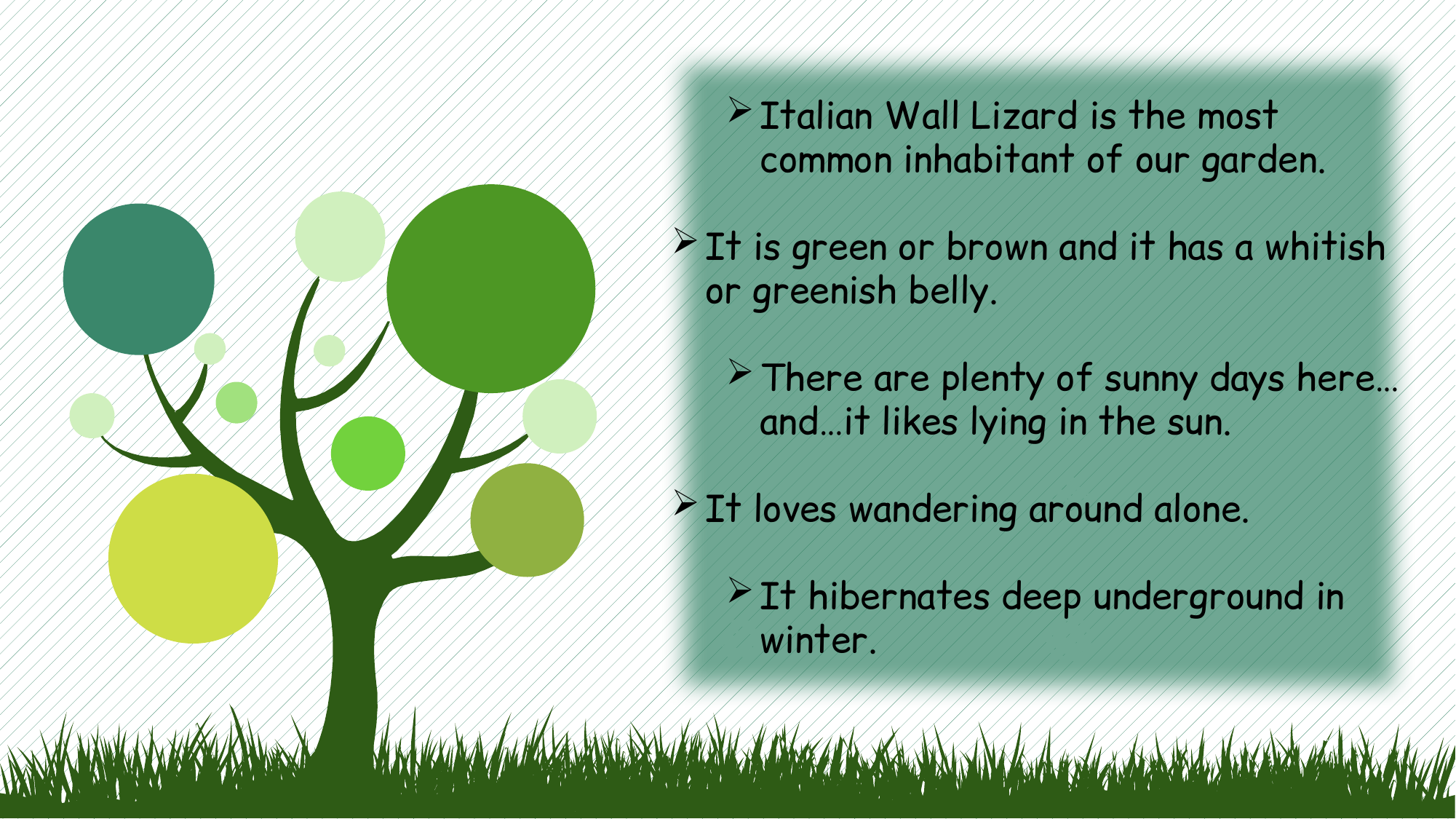

Italian Wall Lizard is the most common inhabitant of our garden.

It is green or brown and it has a whitish or greenish belly.

There are plenty of sunny days here…and…it likes lying in the sun.

It loves wandering around alone.

It hibernates deep underground in winter.